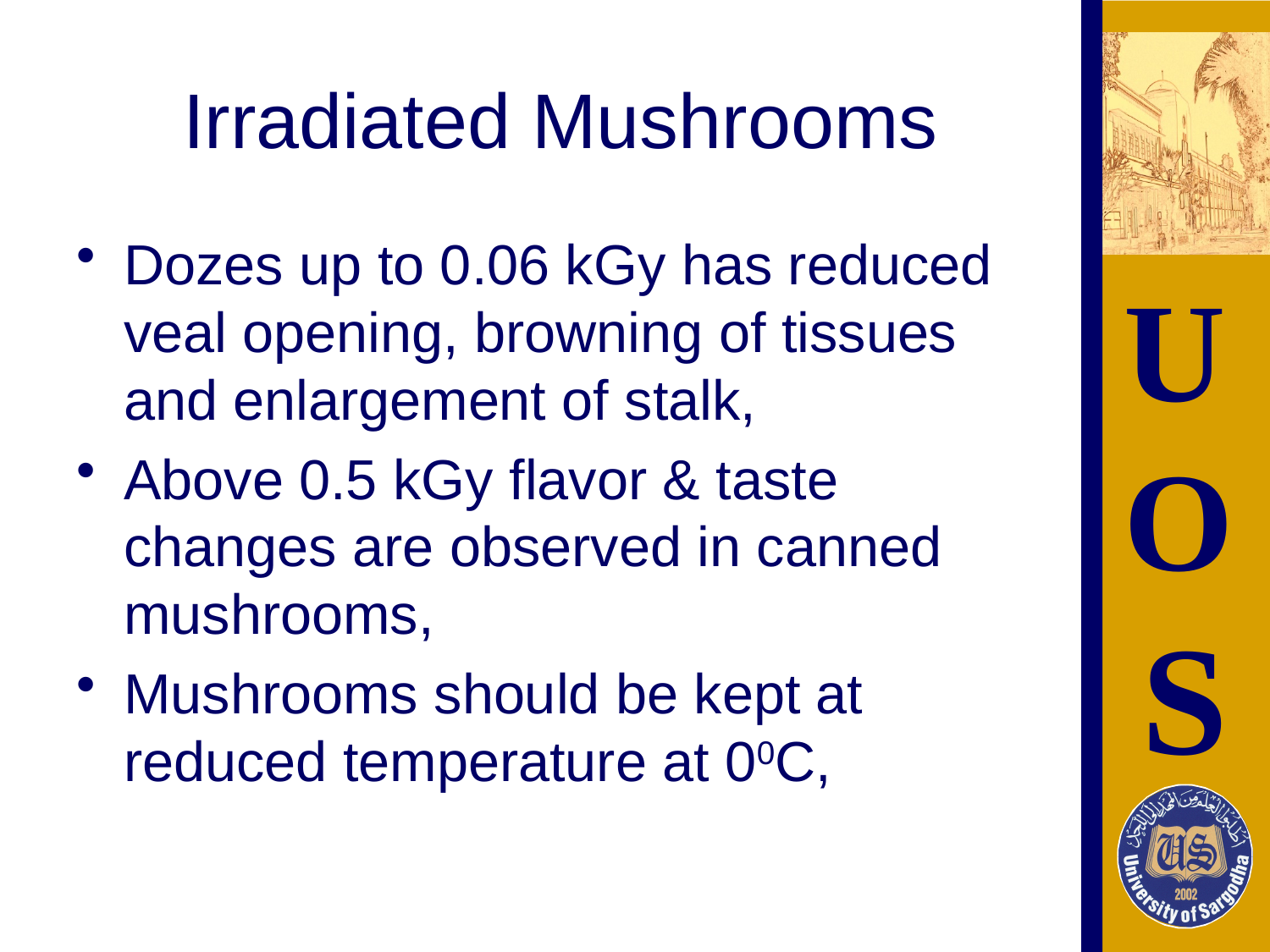

# Irradiated Mushrooms
Dozes up to 0.06 kGy has reduced veal opening, browning of tissues and enlargement of stalk,
Above 0.5 kGy flavor & taste changes are observed in canned mushrooms,
Mushrooms should be kept at reduced temperature at 00C,